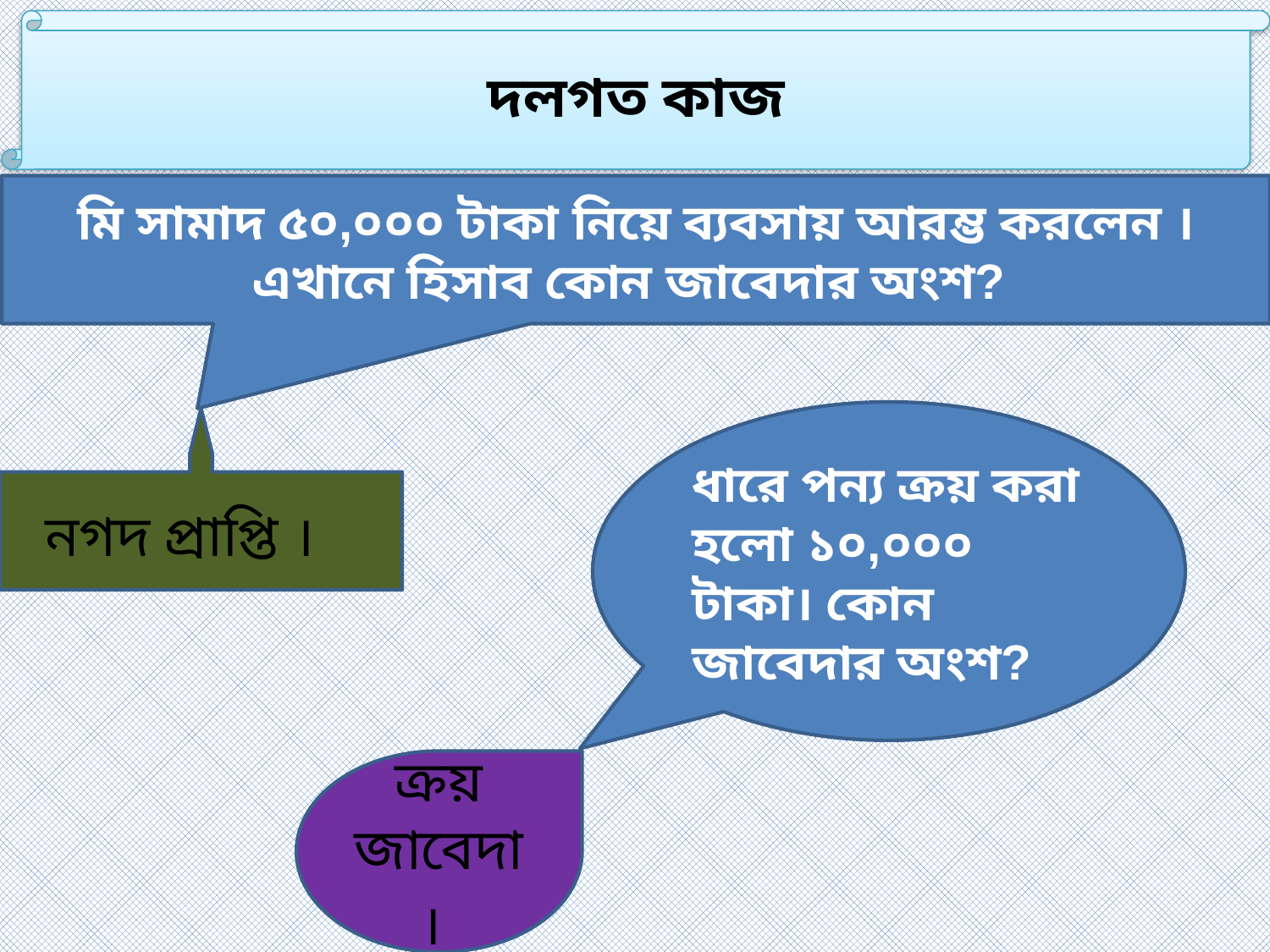

দলগত কাজ
মি সামাদ ৫০,০০০ টাকা নিয়ে ব্যবসায় আরম্ভ করলেন । এখানে হিসাব কোন জাবেদার অংশ?
ধারে পন্য ক্রয় করা হলো ১০,০০০ টাকা। কোন জাবেদার অংশ?
 নগদ প্রাপ্তি ।
ক্রয় জাবেদা।